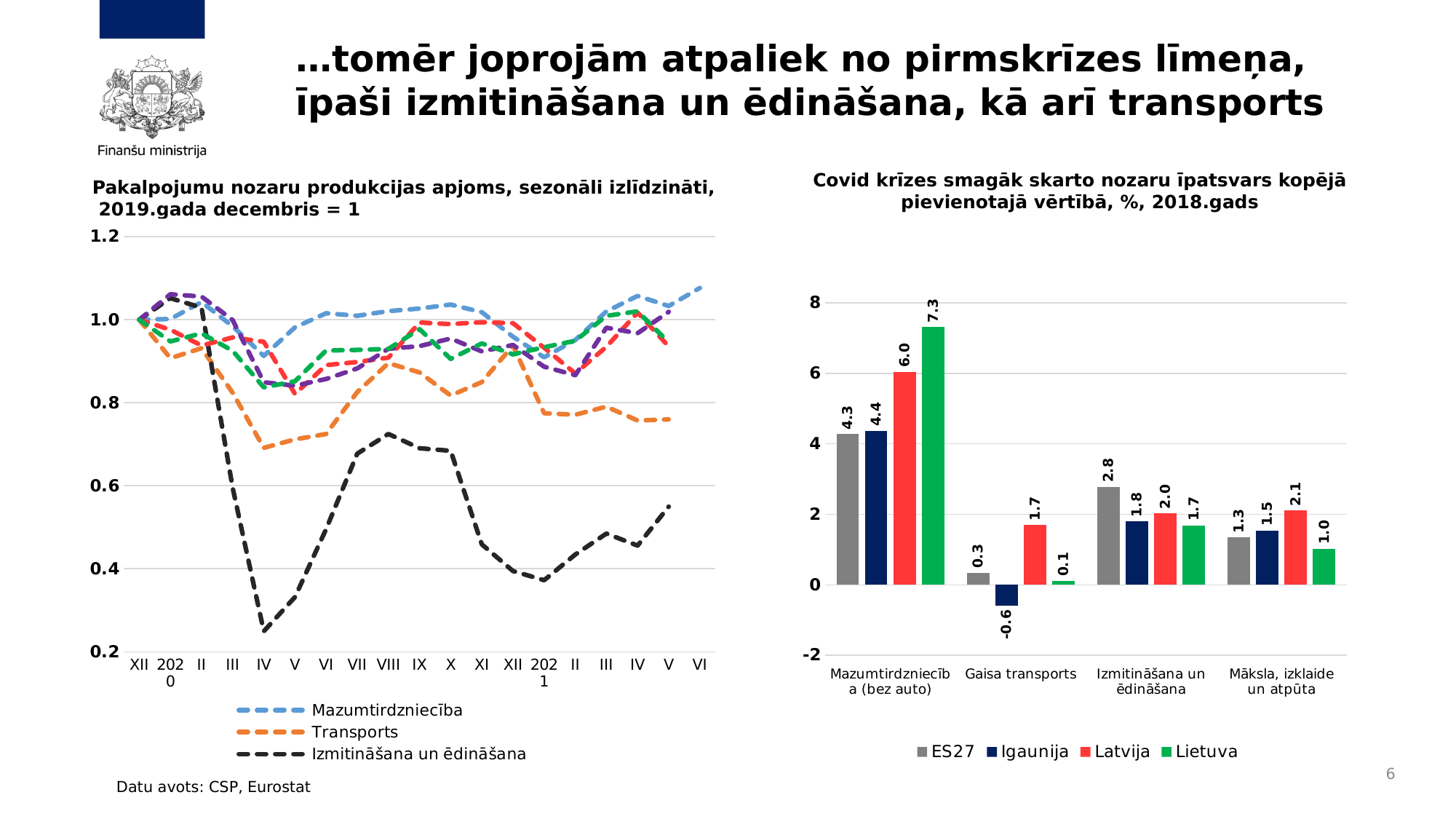

# …tomēr joprojām atpaliek no pirmskrīzes līmeņa, īpaši izmitināšana un ēdināšana, kā arī transports
Covid krīzes smagāk skarto nozaru īpatsvars kopējā pievienotajā vērtībā, %, 2018.gads
Pakalpojumu nozaru produkcijas apjoms, sezonāli izlīdzināti,
 2019.gada decembris = 1

### Chart

| Category | Mazumtirdzniecība | Transports | Izmitināšana un ēdināšana | Profesionālie pakalpojumi (M) | Administratīvie pakalpojumi (N) | IKT pakalpojumi |
|---|---|---|---|---|---|---|
| XII | 1.0 | 1.0 | 1.0 | 1.0 | 1.0 | 1.0 |
| 2020 | 1.001740644038294 | 0.907321594068582 | 1.0519877675840976 | 0.9760479041916168 | 1.0614840989399292 | 0.9477379095163807 |
| II | 1.042645778938207 | 0.9314179796107507 | 1.0290519877675839 | 0.937874251497006 | 1.0558303886925795 | 0.967238689547582 |
| III | 0.9843342036553524 | 0.8239110287303059 | 0.5948012232415901 | 0.9573353293413175 | 0.9992932862190813 | 0.9251170046801872 |
| IV | 0.9129677980852916 | 0.6913809082483781 | 0.2492354740061162 | 0.9468562874251497 | 0.849469964664311 | 0.8369734789391576 |
| V | 0.9817232375979111 | 0.71177015755329 | 0.3318042813455657 | 0.8211077844311377 | 0.8409893992932862 | 0.8517940717628706 |
| VI | 1.0156657963446476 | 0.7247451343836886 | 0.49541284403669716 | 0.8907185628742516 | 0.8572438162544169 | 0.9258970358814353 |
| VII | 1.0095735422106178 | 0.8257645968489341 | 0.6773700305810396 | 0.8982035928143713 | 0.8826855123674912 | 0.9274570982839315 |
| VIII | 1.02088772845953 | 0.8952734012974976 | 0.7247706422018347 | 0.908682634730539 | 0.930035335689046 | 0.9297971918876756 |
| IX | 1.0269799825935595 | 0.8730305838739574 | 0.6903669724770641 | 0.9932634730538922 | 0.9363957597173145 | 0.9773790951638066 |
| X | 1.0365535248041775 | 0.8174235403151066 | 0.6842507645259939 | 0.9895209580838323 | 0.9547703180212014 | 0.905616224648986 |
| XI | 1.0182767624020888 | 0.8498609823911029 | 0.4587155963302752 | 0.9940119760479044 | 0.9236749116607773 | 0.9430577223088925 |
| XII | 0.959094865100087 | 0.93790546802595 | 0.39449541284403666 | 0.9917664670658684 | 0.9392226148409895 | 0.9165366614664587 |
| 2021 | 0.9094865100087032 | 0.7747914735866542 | 0.3723241590214067 | 0.9326347305389222 | 0.8869257950530035 | 0.9336973478939159 |
| II | 0.9512619669277632 | 0.7710843373493976 | 0.4342507645259938 | 0.8705089820359282 | 0.8664310954063604 | 0.9492979719188769 |
| III | 1.0200174064403829 | 0.7905468025949953 | 0.4847094801223241 | 0.9348802395209581 | 0.9809187279151944 | 1.0093603744149768 |
| IV | 1.0574412532637074 | 0.7571825764596849 | 0.45565749235474 | 1.0172155688622755 | 0.9674911660777386 | 1.0202808112324495 |
| V | 1.033072236727589 | 0.7599629286376274 | 0.5496941896024464 | 0.9356287425149701 | 1.0190812720848055 | 0.9453978159126366 |
| VI | 1.0765883376849434 | None | None | None | None | None |

### Chart

| Category | ES27 | Igaunija | Latvija | Lietuva |
|---|---|---|---|---|
| Mazumtirdzniecība (bez auto) | 4.278488976896886 | 4.372778919376284 | 6.042240744132165 | 7.311152860071403 |
| Gaisa transports | 0.34174492275989193 | -0.596156170675692 | 1.6946553831607727 | 0.11507726233869113 |
| Izmitināšana un ēdināšana | 2.7819139281007175 | 1.8024900278012814 | 2.0281349420989194 | 1.6825366240077935 |
| Māksla, izklaide un atpūta | 1.3433236871703935 | 1.5365647286353197 | 2.109055907869351 | 1.0247228778949962 |
6
Datu avots: CSP, Eurostat